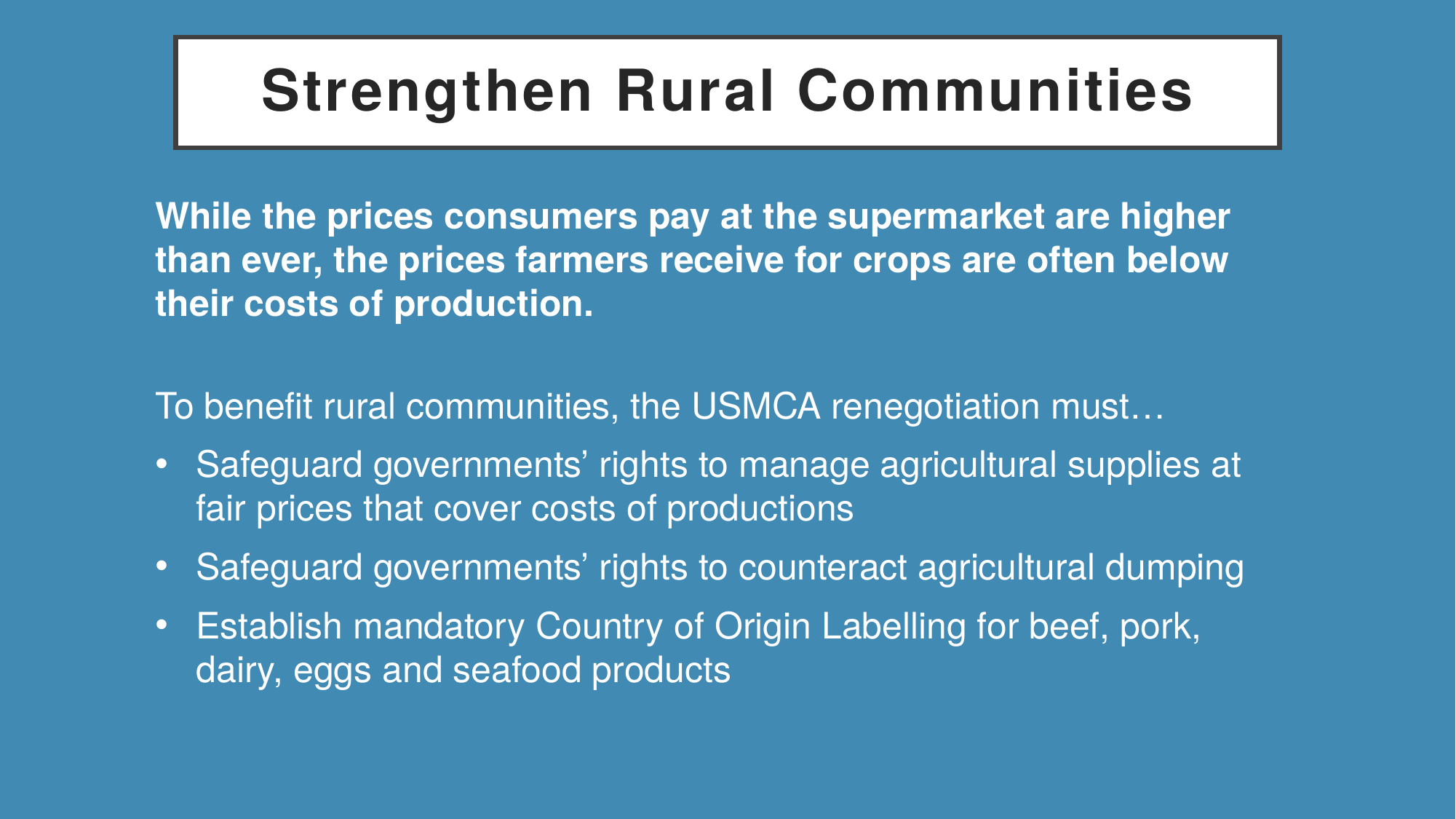

# Strengthen Rural Communities
While the prices consumers pay at the supermarket are higher than ever, the prices farmers receive for crops are often below their costs of production.
To benefit rural communities, the USMCA renegotiation must…
Safeguard governments’ rights to manage agricultural supplies at fair prices that cover costs of productions
Safeguard governments’ rights to counteract agricultural dumping
Establish mandatory Country of Origin Labelling for beef, pork, dairy, eggs and seafood products